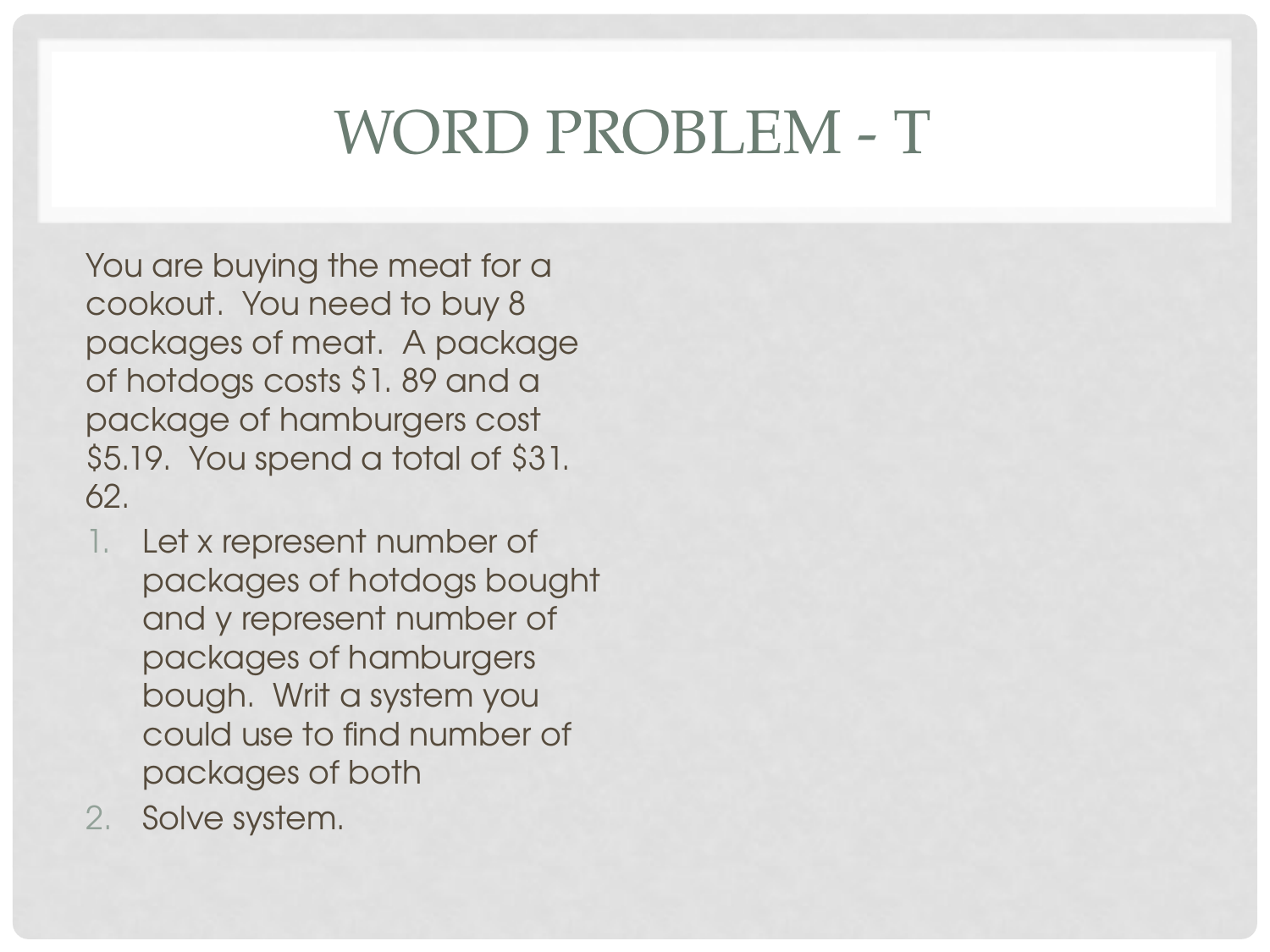

# Word problem - t
You are buying the meat for a cookout.  You need to buy 8 packages of meat.  A package of hotdogs costs $1. 89 and a package of hamburgers cost $5.19.  You spend a total of $31. 62.
Let x represent number of packages of hotdogs bought and y represent number of packages of hamburgers bough.  Writ a system you could use to find number of packages of both
Solve system.